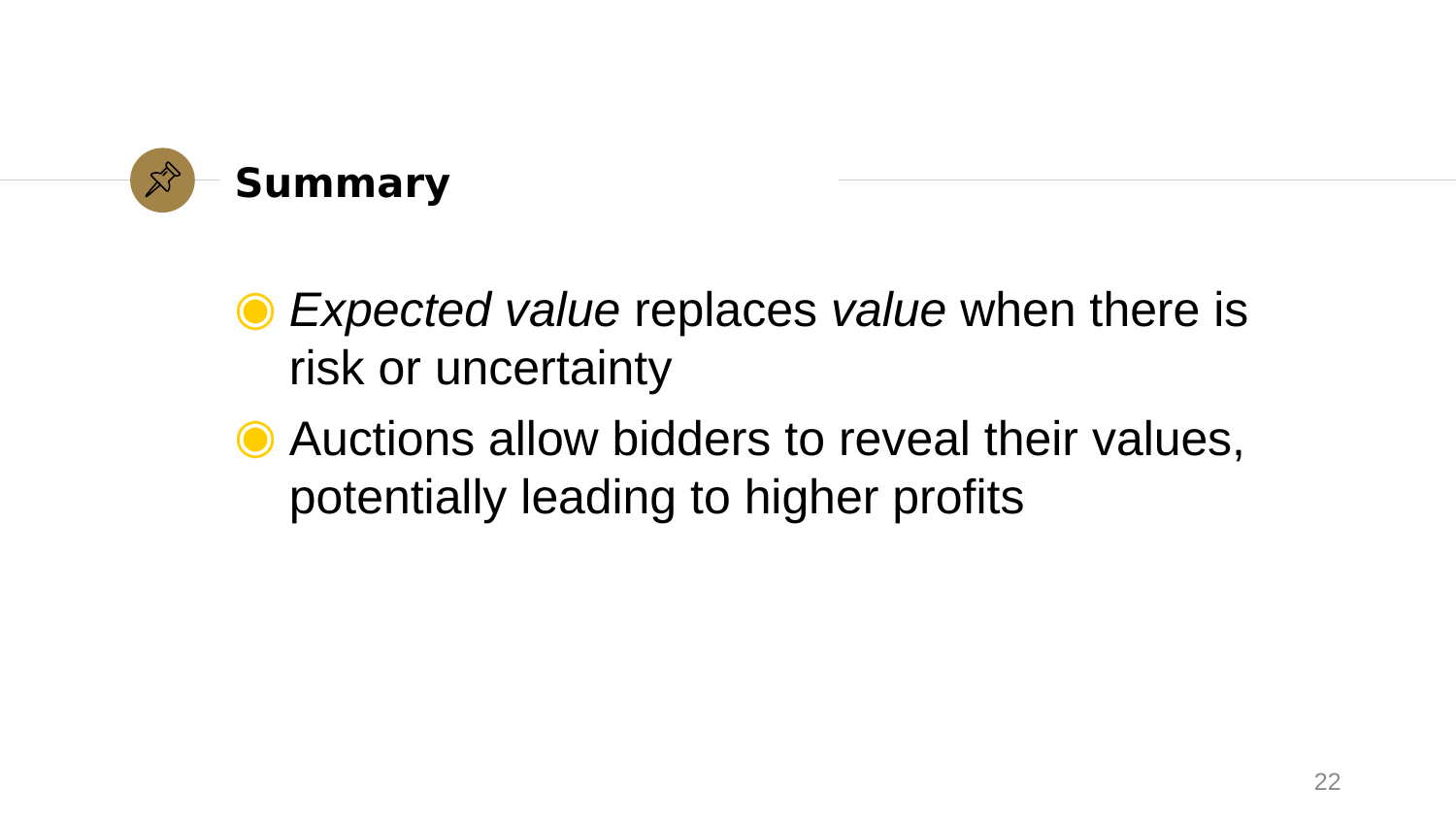

# Summary

Expected value replaces value when there is risk or uncertainty
Auctions allow bidders to reveal their values, potentially leading to higher profits

22